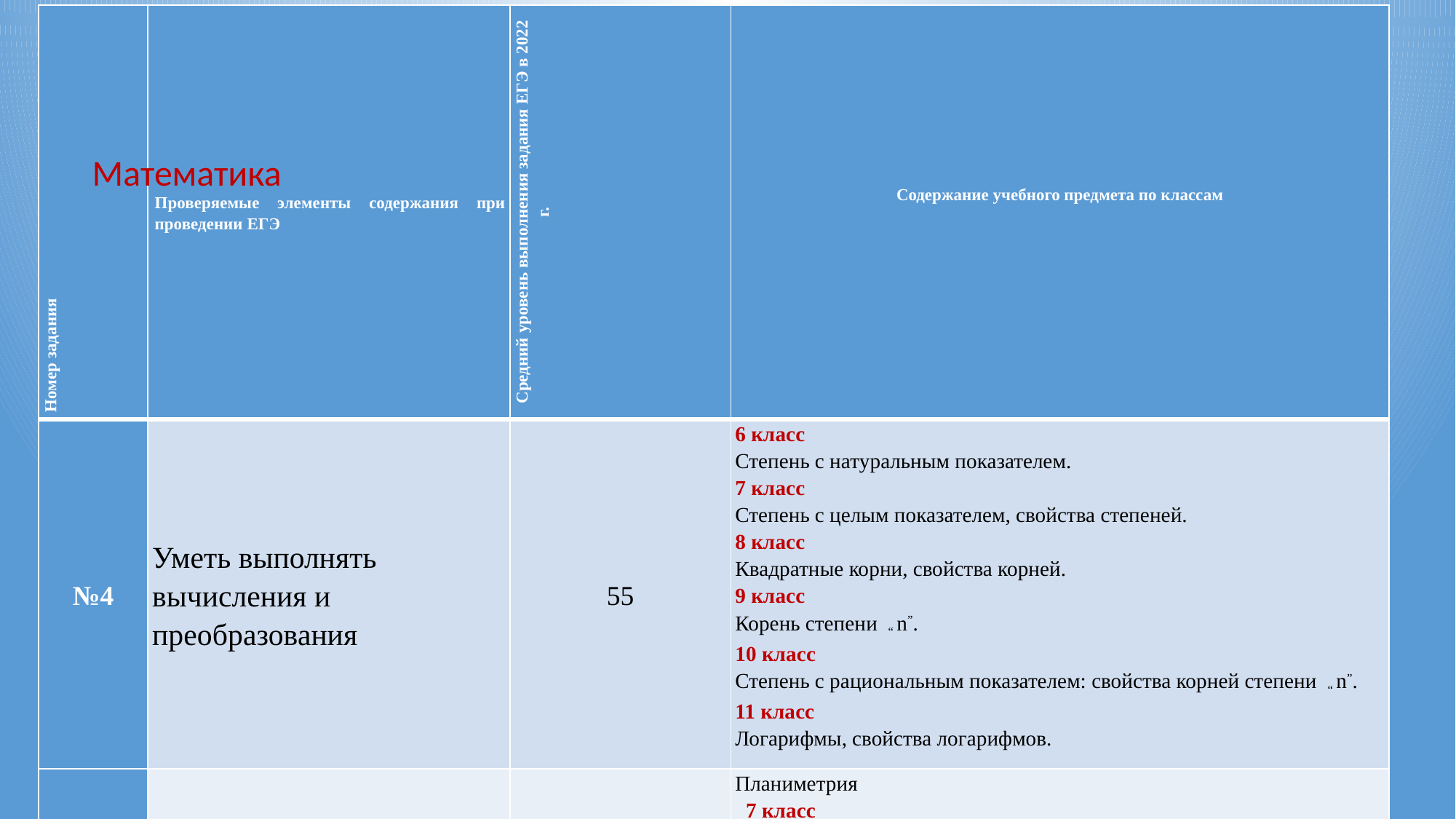

| Номер задания | Проверяемые элементы содержания при проведении ЕГЭ | Средний уровень выполнения задания ЕГЭ в 2022 г. | Содержание учебного предмета по классам |
| --- | --- | --- | --- |
| №4 | Уметь выполнять вычисления и преобразования | 55 | 6 класс Степень с натуральным показателем. 7 класс Степень с целым показателем, свойства степеней. 8 класс Квадратные корни, свойства корней. 9 класс Корень степени  “ n”. 10 класс Степень с рациональным показателем: свойства корней степени  “ n”. 11 класс Логарифмы, свойства логарифмов. |
| №16 | Уметь выполнять действия с геометрическими фигурами, координатами и векторами | 3 | Планиметрия 7 класс Треугольники. 8 класс четырёхугольники 9 класс Правильные многоугольники. 10 класс Задачи на повторение 11 класс Задачи на повторение |
Математика